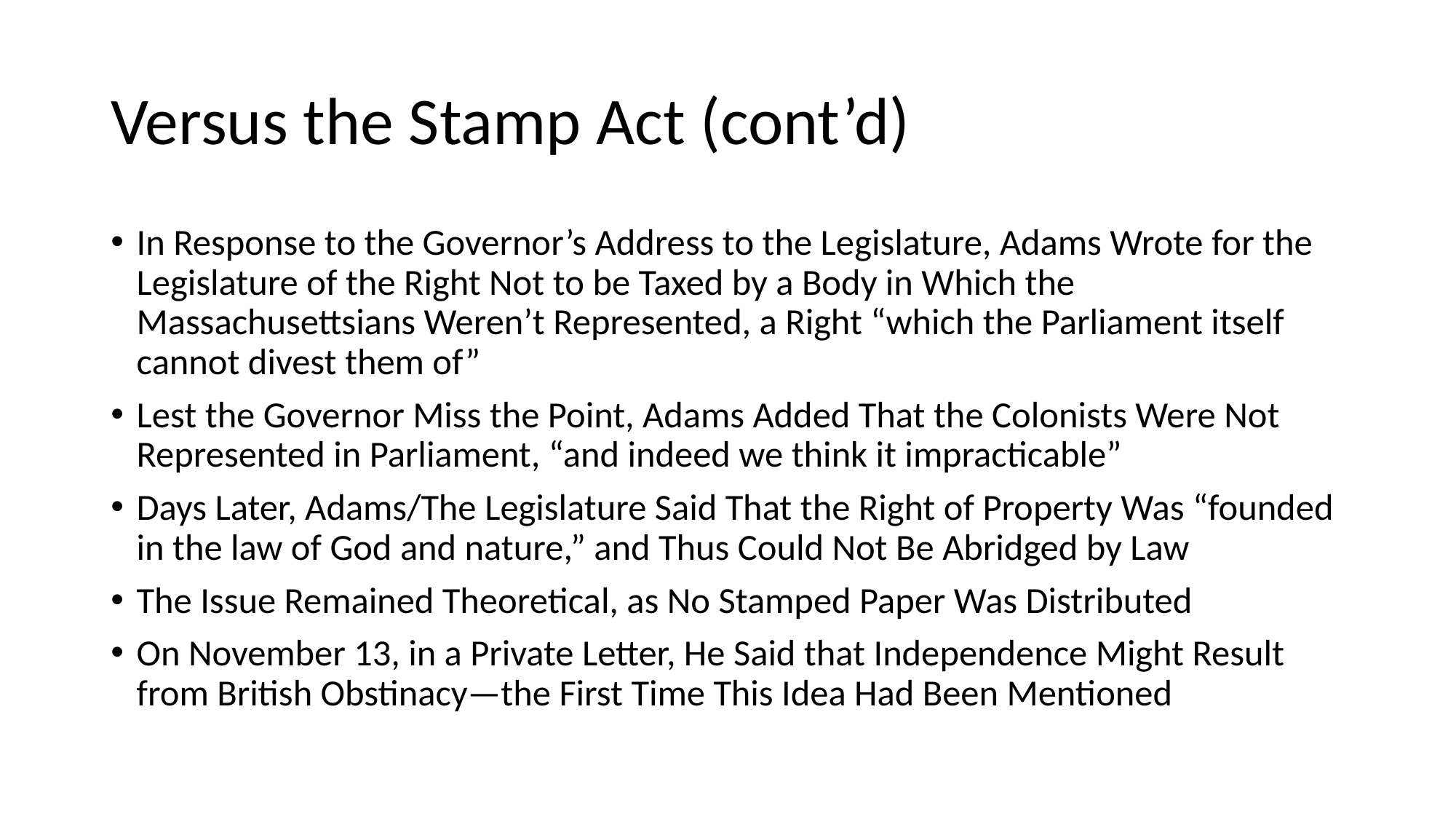

# Versus the Stamp Act (cont’d)
In Response to the Governor’s Address to the Legislature, Adams Wrote for the Legislature of the Right Not to be Taxed by a Body in Which the Massachusettsians Weren’t Represented, a Right “which the Parliament itself cannot divest them of”
Lest the Governor Miss the Point, Adams Added That the Colonists Were Not Represented in Parliament, “and indeed we think it impracticable”
Days Later, Adams/The Legislature Said That the Right of Property Was “founded in the law of God and nature,” and Thus Could Not Be Abridged by Law
The Issue Remained Theoretical, as No Stamped Paper Was Distributed
On November 13, in a Private Letter, He Said that Independence Might Result from British Obstinacy—the First Time This Idea Had Been Mentioned